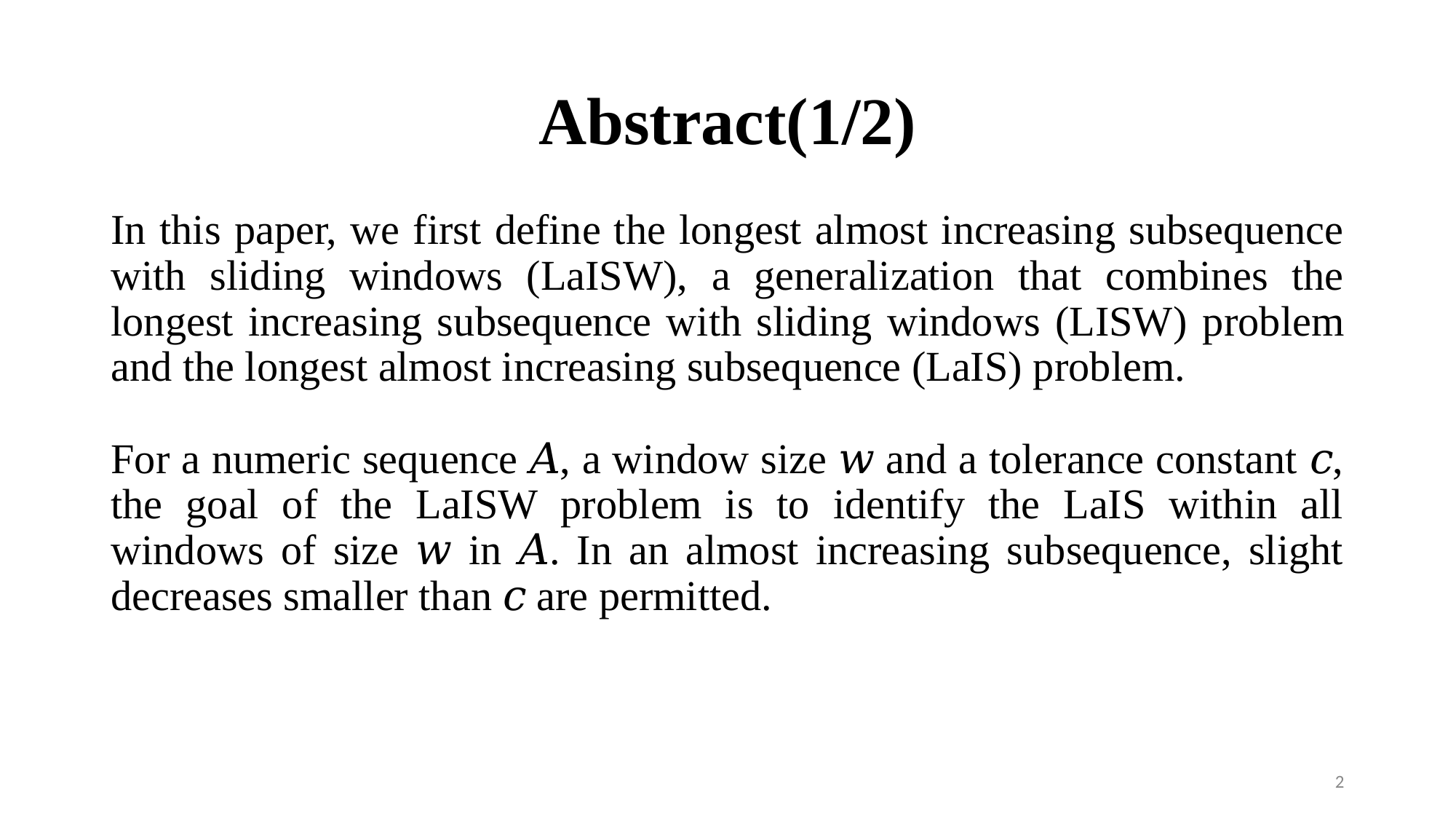

# Abstract(1/2)
In this paper, we first define the longest almost increasing subsequence with sliding windows (LaISW), a generalization that combines the longest increasing subsequence with sliding windows (LISW) problem and the longest almost increasing subsequence (LaIS) problem.

For a numeric sequence 𝐴, a window size 𝑤 and a tolerance constant 𝑐, the goal of the LaISW problem is to identify the LaIS within all windows of size 𝑤 in 𝐴. In an almost increasing subsequence, slight decreases smaller than 𝑐 are permitted.

2